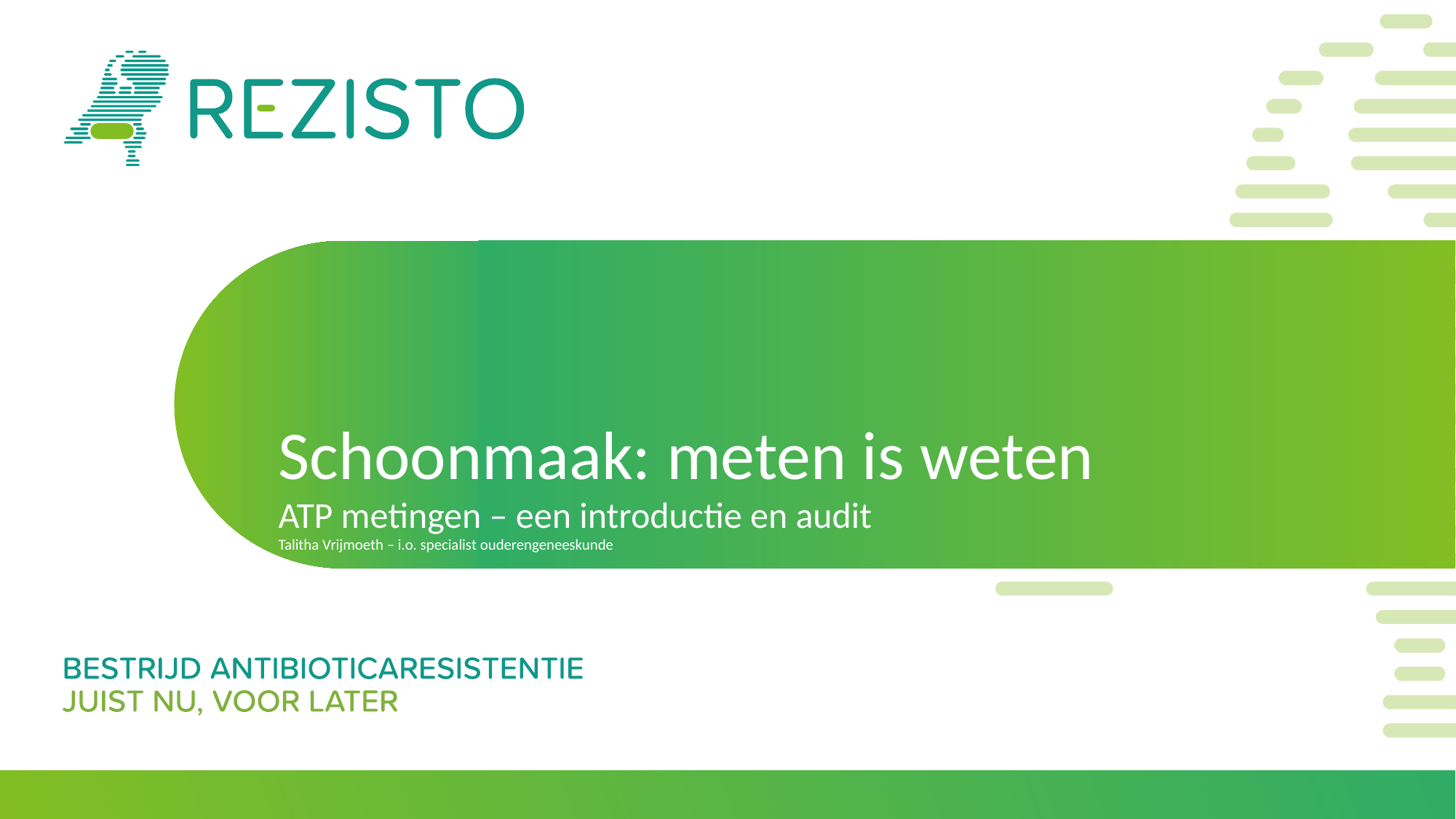

# Schoonmaak: meten is weten ATP metingen – een introductie en audit Talitha Vrijmoeth – i.o. specialist ouderengeneeskunde